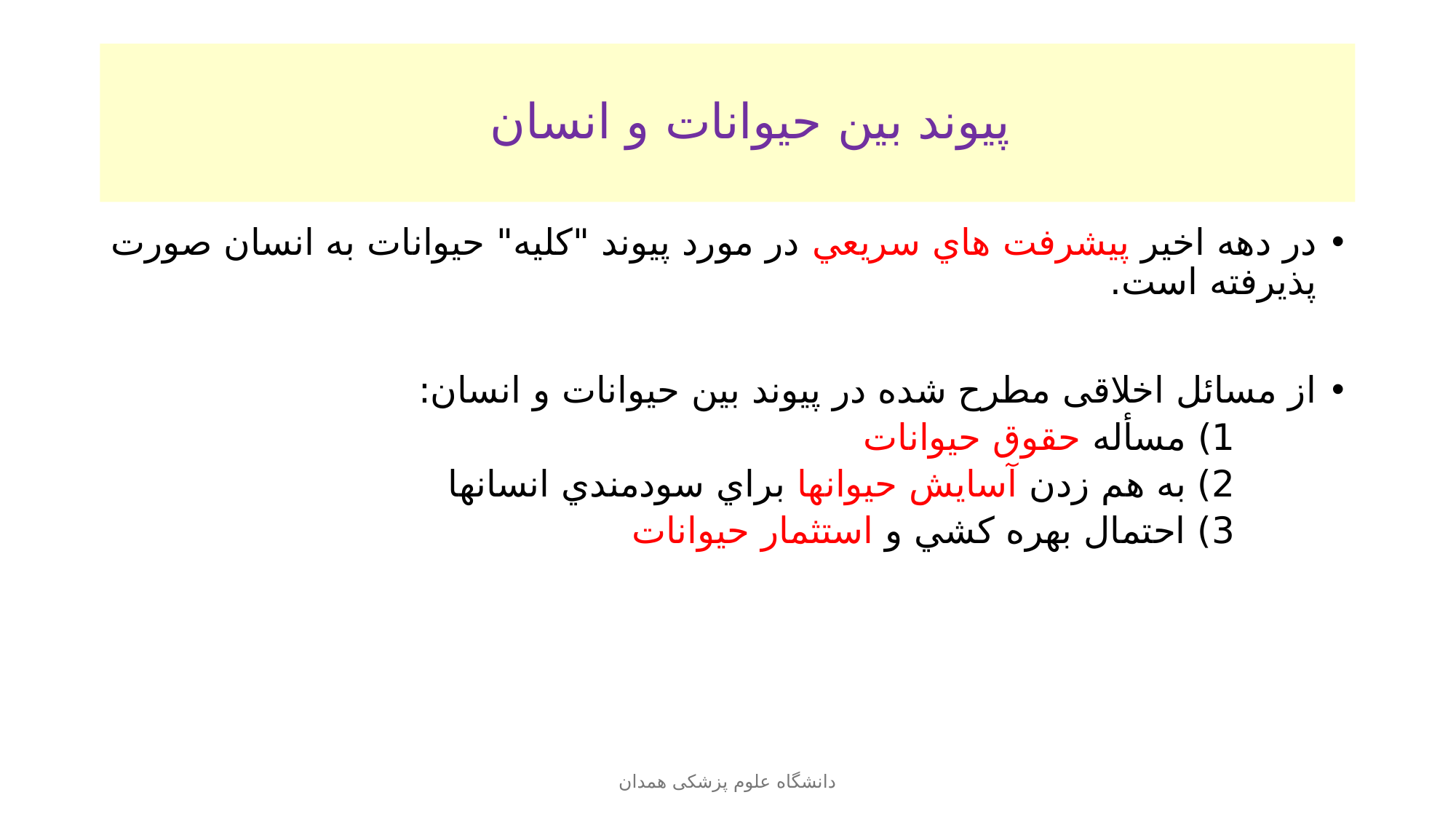

# پيوند بين حيوانات و انسان
در دهه اخير پيشرفت هاي سريعي در مورد پيوند "كليه" حيوانات به انسان صورت پذيرفته است.

از مسائل اخلاقی مطرح شده در پيوند بين حيوانات و انسان:
1) مسأله حقوق حيوانات
2) به هم زدن آسايش حیوانها براي سودمندي انسانها
3) احتمال بهره كشي و استثمار حيوانات
دانشگاه علوم پزشکی همدان